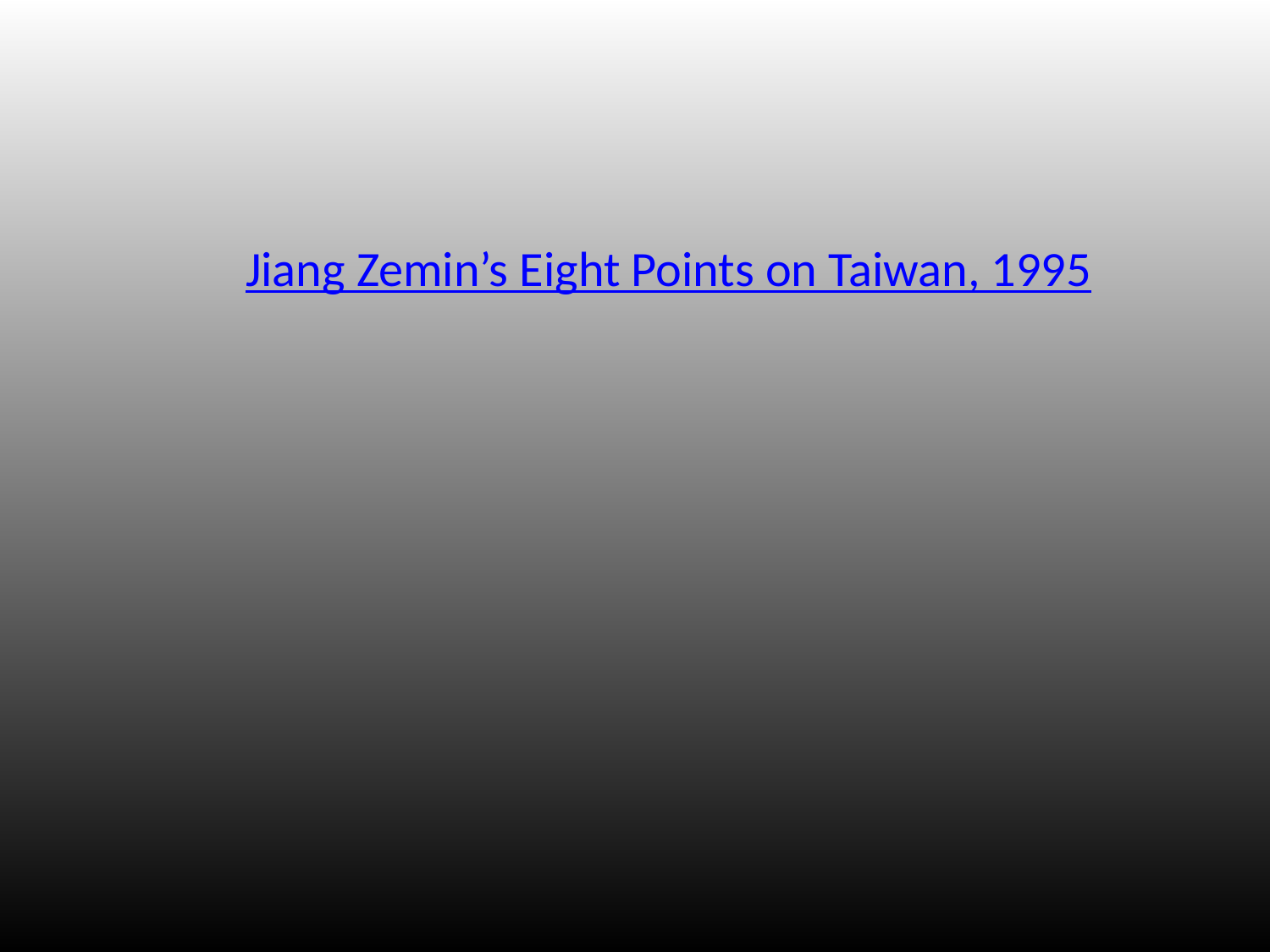

Jiang Zemin’s Eight Points on Taiwan, 1995